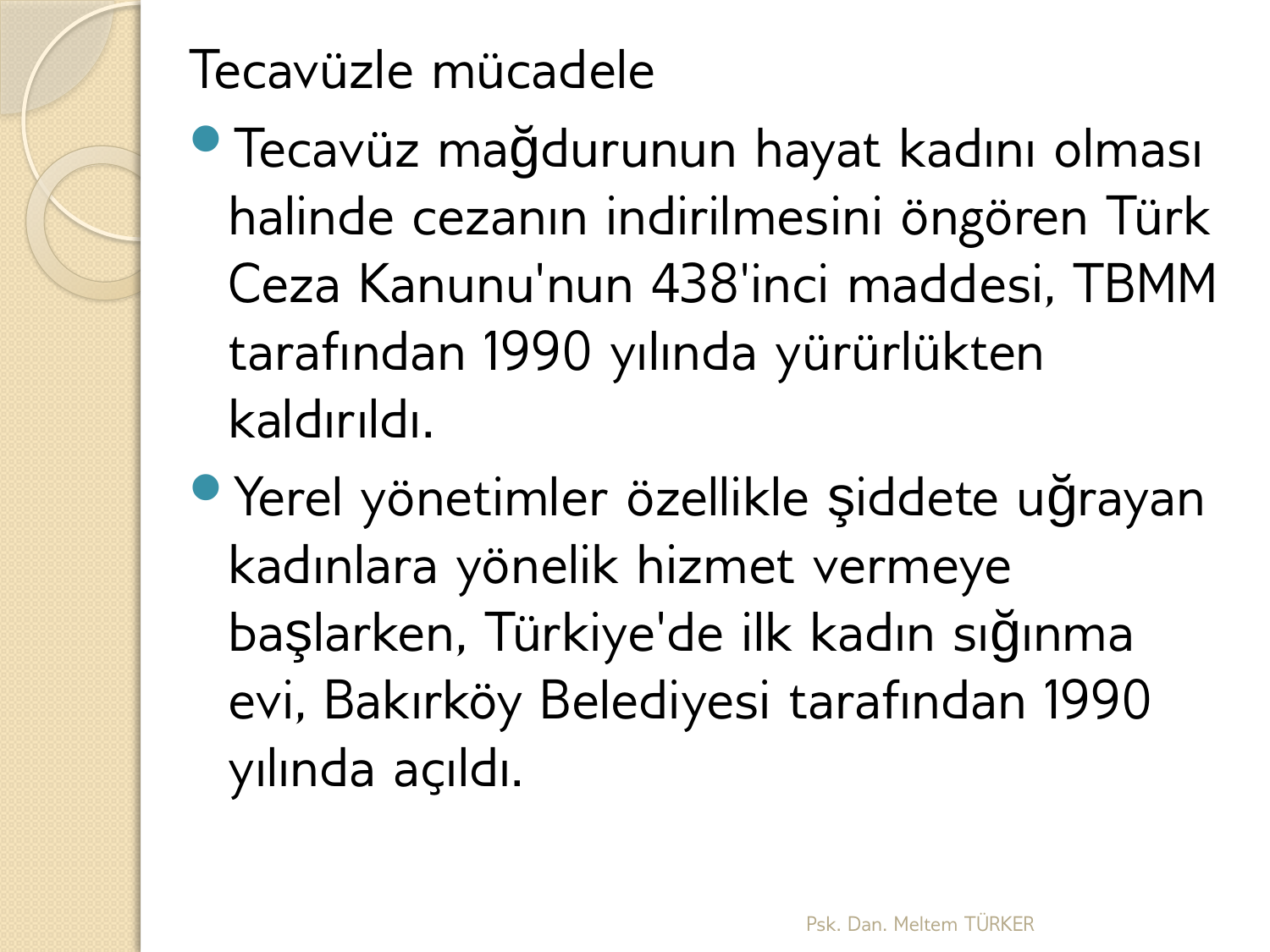

Tecavüzle mücadele
Tecavüz mağdurunun hayat kadını olması halinde cezanın indirilmesini öngören Türk Ceza Kanunu'nun 438'inci maddesi, TBMM tarafından 1990 yılında yürürlükten kaldırıldı.
Yerel yönetimler özellikle şiddete uğrayan kadınlara yönelik hizmet vermeye başlarken, Türkiye'de ilk kadın sığınma evi, Bakırköy Belediyesi tarafından 1990 yılında açıldı.

Psk. Dan. Meltem TÜRKER